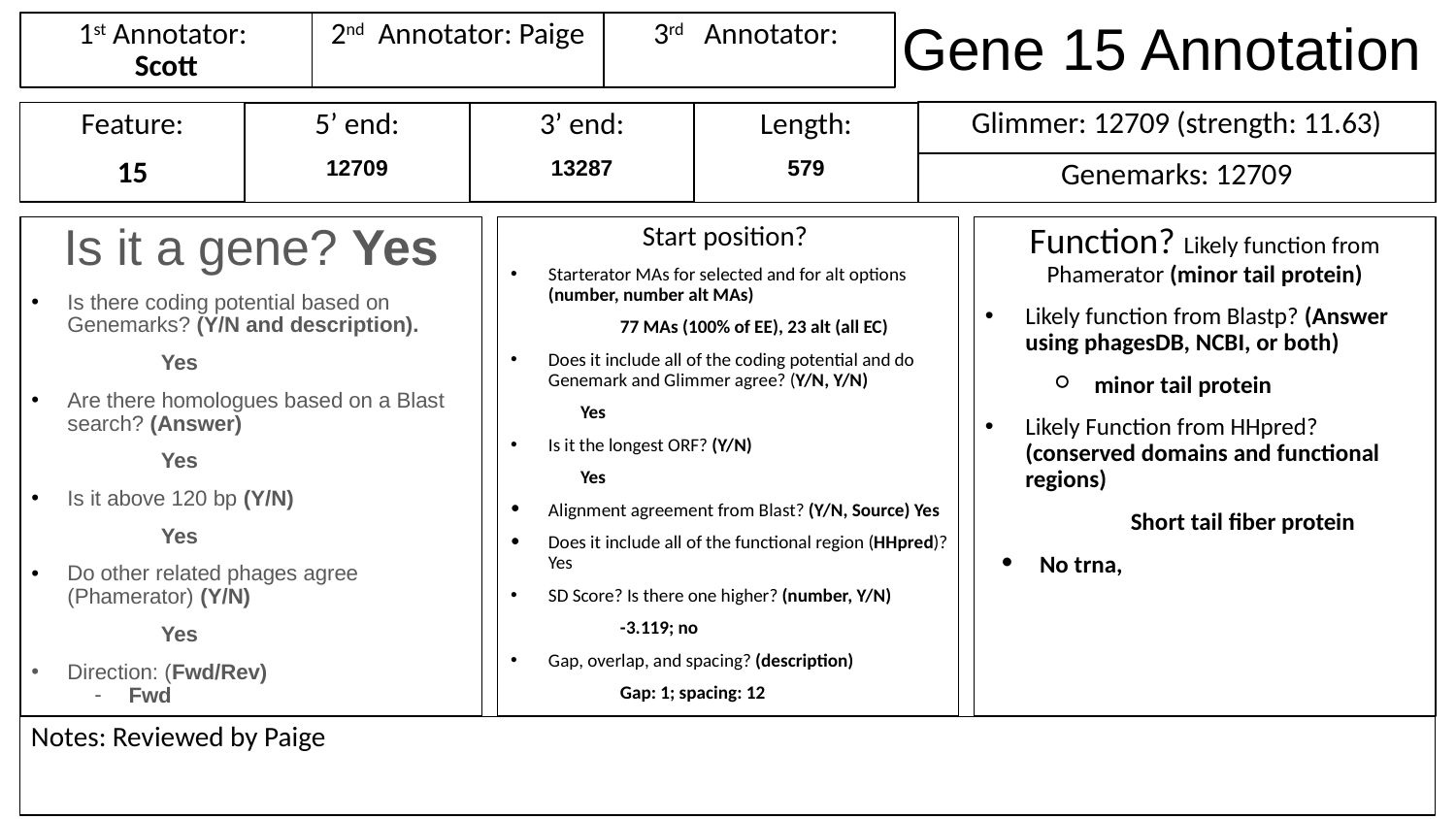

# Gene 15 Annotation
1st Annotator:
Scott
3rd   Annotator:
2nd  Annotator: Paige
Glimmer: 12709 (strength: 11.63)
Feature:
15
3’ end:
13287
Length:
579
5’ end:
12709
Genemarks: 12709
Is it a gene? Yes
Is there coding potential based on Genemarks? (Y/N and description).
	Yes
Are there homologues based on a Blast search? (Answer)
	Yes
Is it above 120 bp (Y/N)
	Yes
Do other related phages agree (Phamerator) (Y/N)
	Yes
Direction: (Fwd/Rev)
Fwd
Start position?
Starterator MAs for selected and for alt options (number, number alt MAs)
	77 MAs (100% of EE), 23 alt (all EC)
Does it include all of the coding potential and do Genemark and Glimmer agree? (Y/N, Y/N)
Yes
Is it the longest ORF? (Y/N)
Yes
Alignment agreement from Blast? (Y/N, Source) Yes
Does it include all of the functional region (HHpred)? Yes
SD Score? Is there one higher? (number, Y/N)
	-3.119; no
Gap, overlap, and spacing? (description)
	Gap: 1; spacing: 12
Function? Likely function from Phamerator (minor tail protein)
Likely function from Blastp? (Answer using phagesDB, NCBI, or both)
minor tail protein
Likely Function from HHpred? (conserved domains and functional regions)
	Short tail fiber protein
No trna,

Notes: Reviewed by Paige